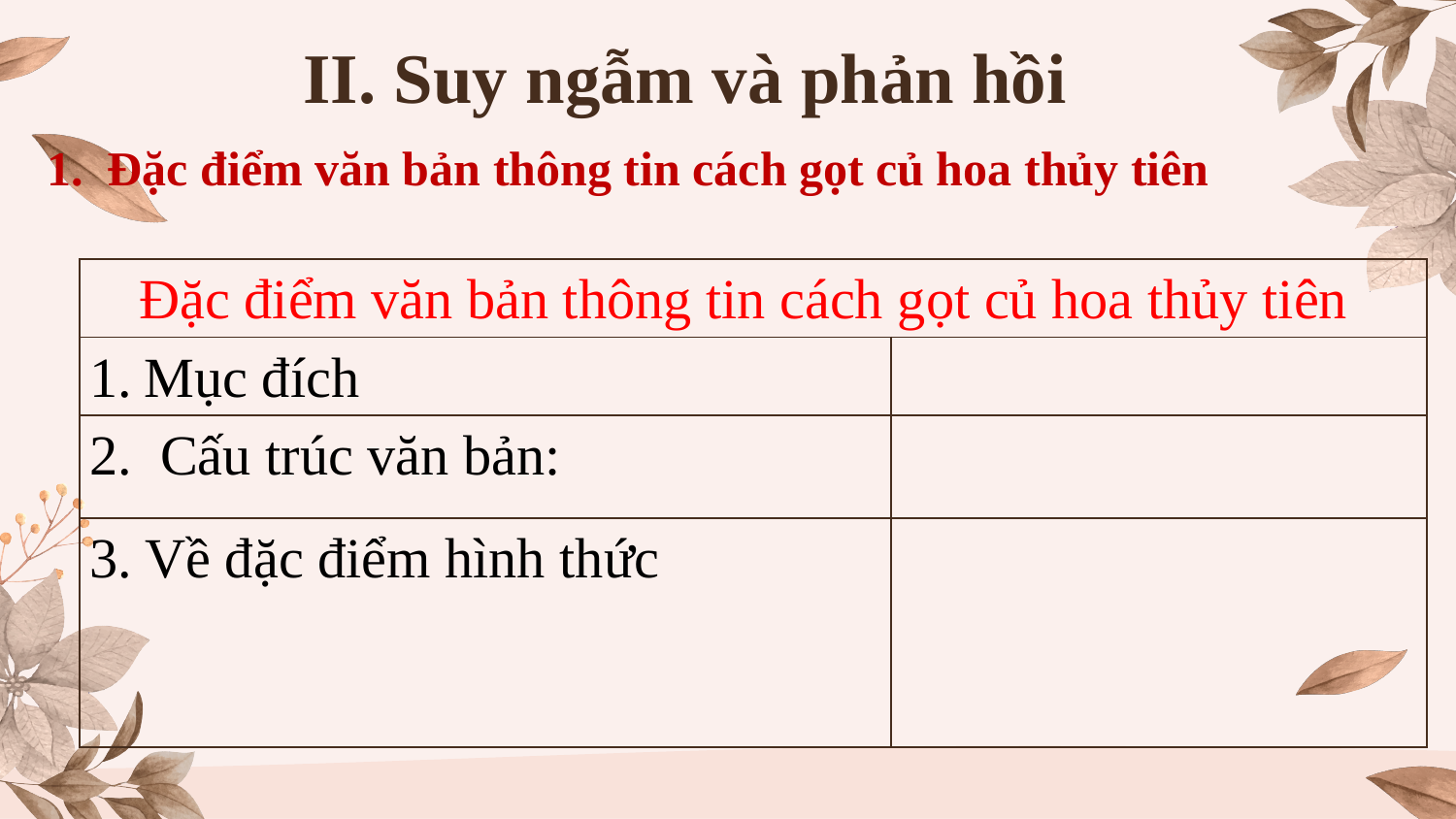

# II. Suy ngẫm và phản hồi
1.  Đặc điểm văn bản thông tin cách gọt củ hoa thủy tiên

| Đặc điểm văn bản thông tin cách gọt củ hoa thủy tiên |  |
| --- | --- |
| Mục đích |  |
| 2. Cấu trúc văn bản: |  |
| 3. Về đặc điểm hình thức |  |